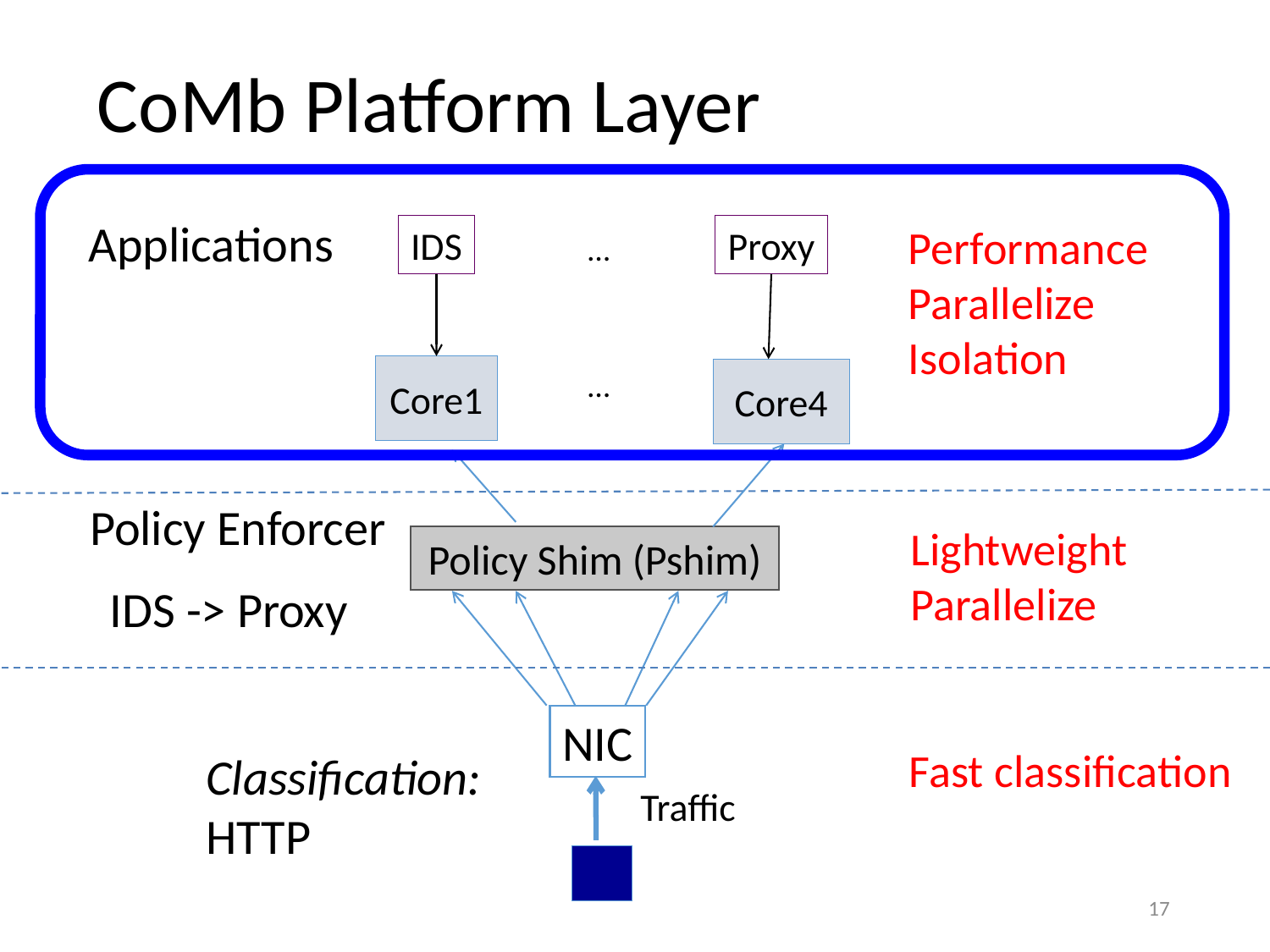

# CoMb Platform Layer

Applications
Performance
Parallelize
Isolation
IDS
Proxy
…
Core1
…
Core4
Policy Enforcer
Lightweight
Parallelize
Policy Shim (Pshim)
IDS -> Proxy
NIC
Fast classification
Classification:
HTTP
Traffic

17